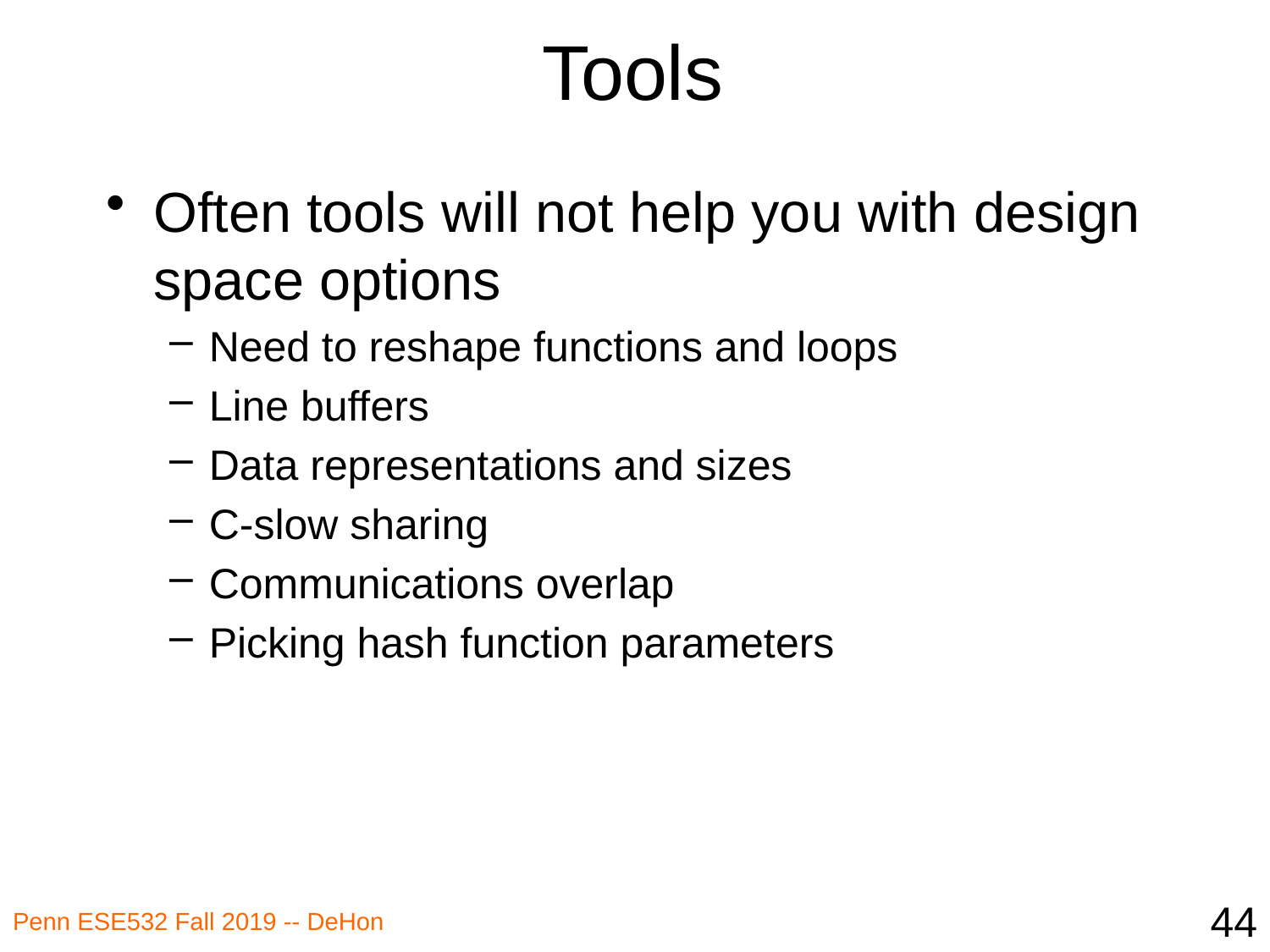

# Tools
Often tools will not help you with design space options
Need to reshape functions and loops
Line buffers
Data representations and sizes
C-slow sharing
Communications overlap
Picking hash function parameters

44
Penn ESE532 Fall 2019 -- DeHon